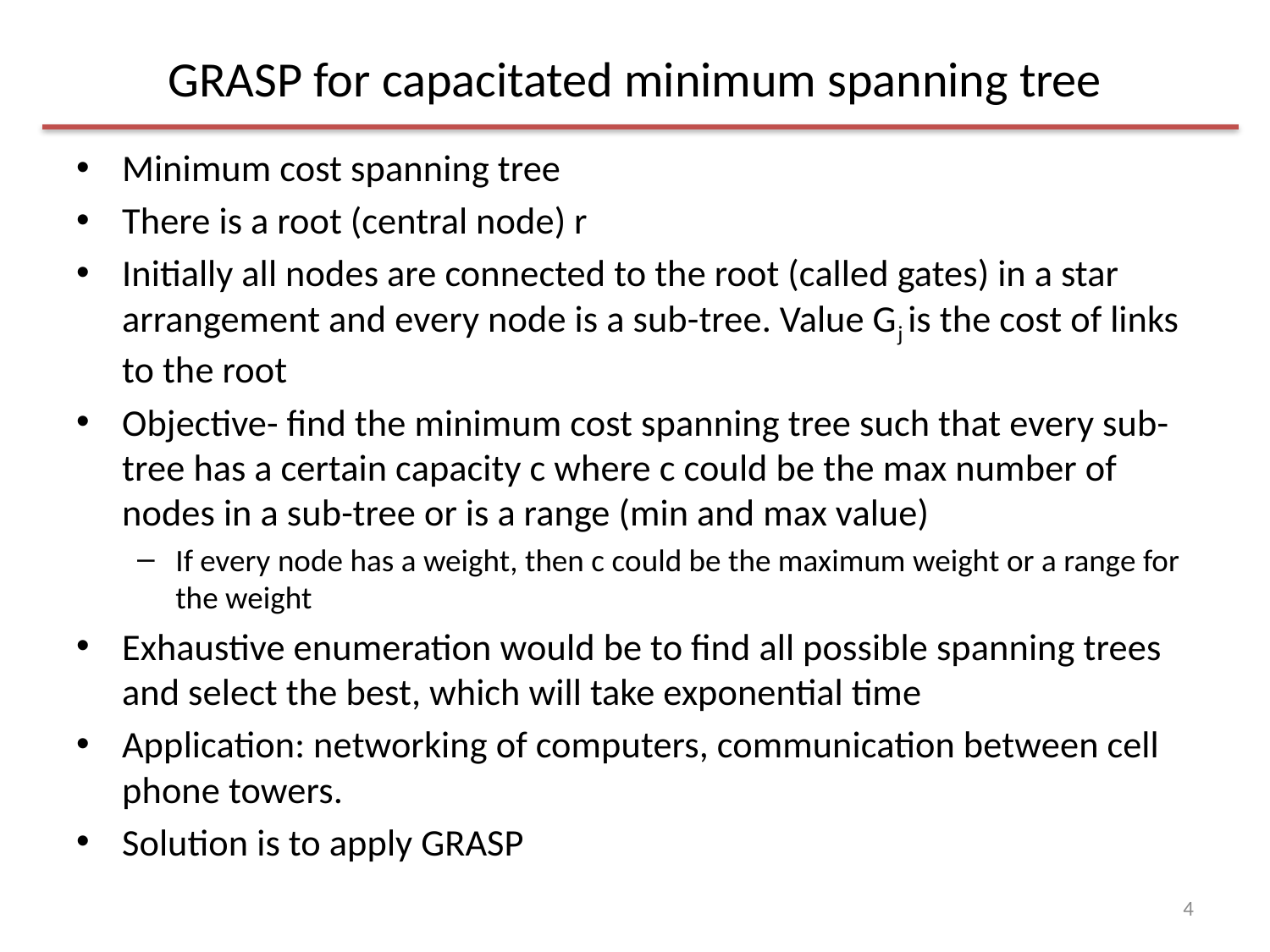

# GRASP for capacitated minimum spanning tree
Minimum cost spanning tree
There is a root (central node) r
Initially all nodes are connected to the root (called gates) in a star arrangement and every node is a sub-tree. Value Gj is the cost of links to the root
Objective- find the minimum cost spanning tree such that every sub-tree has a certain capacity c where c could be the max number of nodes in a sub-tree or is a range (min and max value)
If every node has a weight, then c could be the maximum weight or a range for the weight
Exhaustive enumeration would be to find all possible spanning trees and select the best, which will take exponential time
Application: networking of computers, communication between cell phone towers.
Solution is to apply GRASP

4